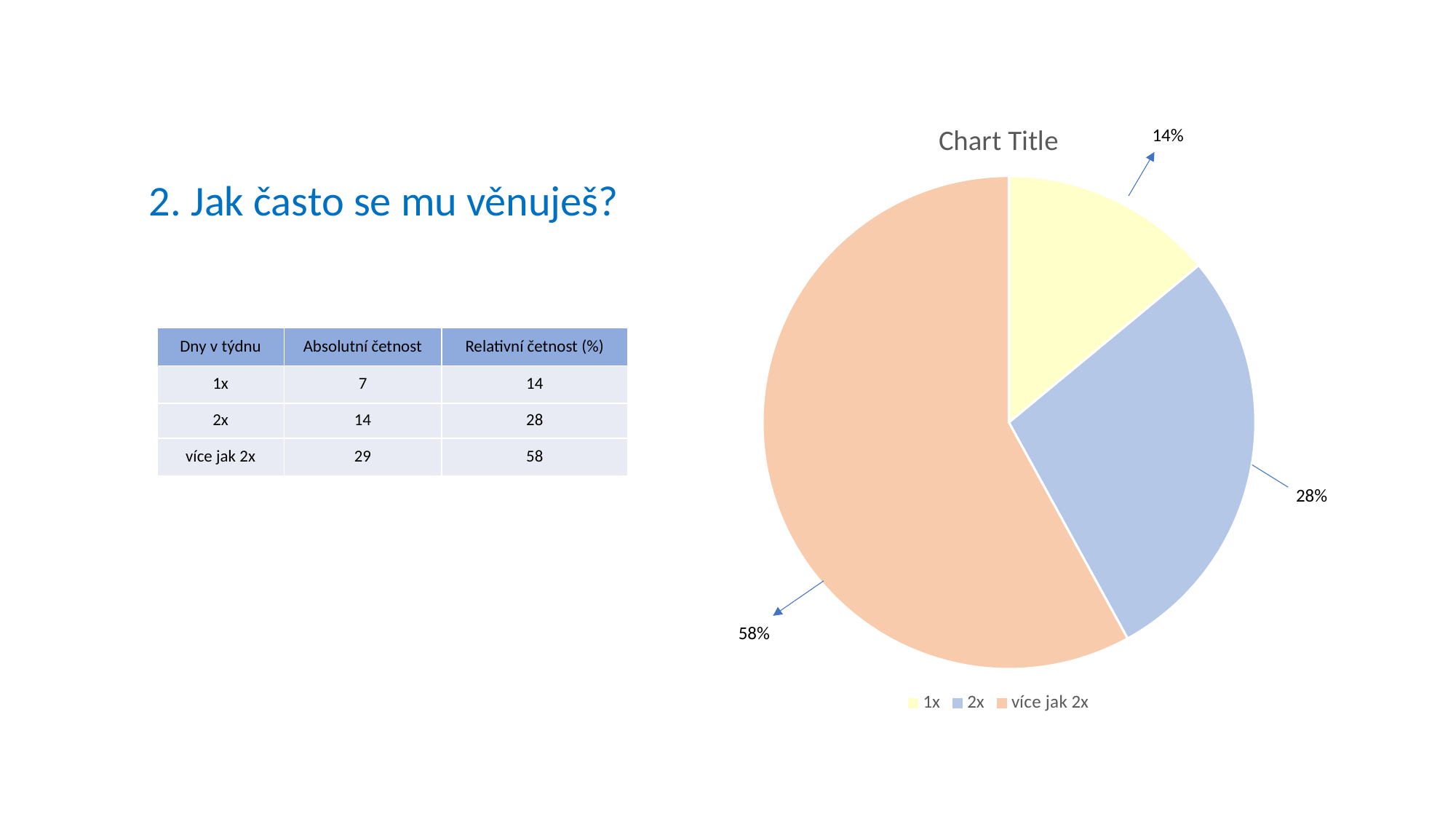

### Chart:

| Category |  |
|---|---|
| 1x | 7.0 |
| 2x | 14.0 |
| více jak 2x | 29.0 |
14%
# 2. Jak často se mu věnuješ?
| Dny v týdnu | Absolutní četnost | Relativní četnost (%) |
| --- | --- | --- |
| 1x | 7 | 14 |
| 2x | 14 | 28 |
| více jak 2x | 29 | 58 |
28%
58%